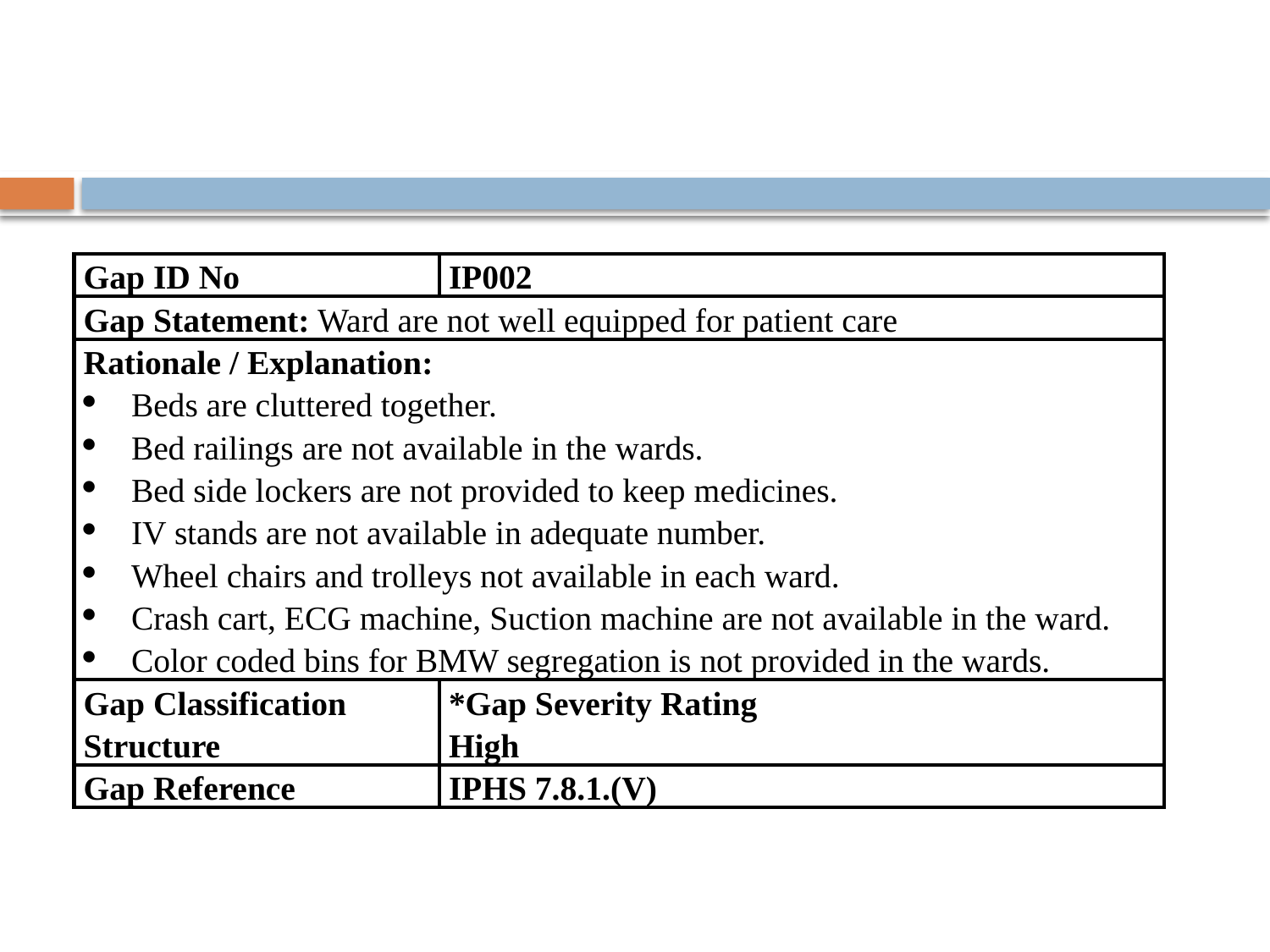

| Gap ID No | IP002 |
| --- | --- |
| Gap Statement: Ward are not well equipped for patient care |  |
| Rationale / Explanation: Beds are cluttered together. Bed railings are not available in the wards. Bed side lockers are not provided to keep medicines. IV stands are not available in adequate number. Wheel chairs and trolleys not available in each ward. Crash cart, ECG machine, Suction machine are not available in the ward. Color coded bins for BMW segregation is not provided in the wards. |  |
| Gap Classification Structure | \*Gap Severity Rating High |
| Gap Reference | IPHS 7.8.1.(V) |